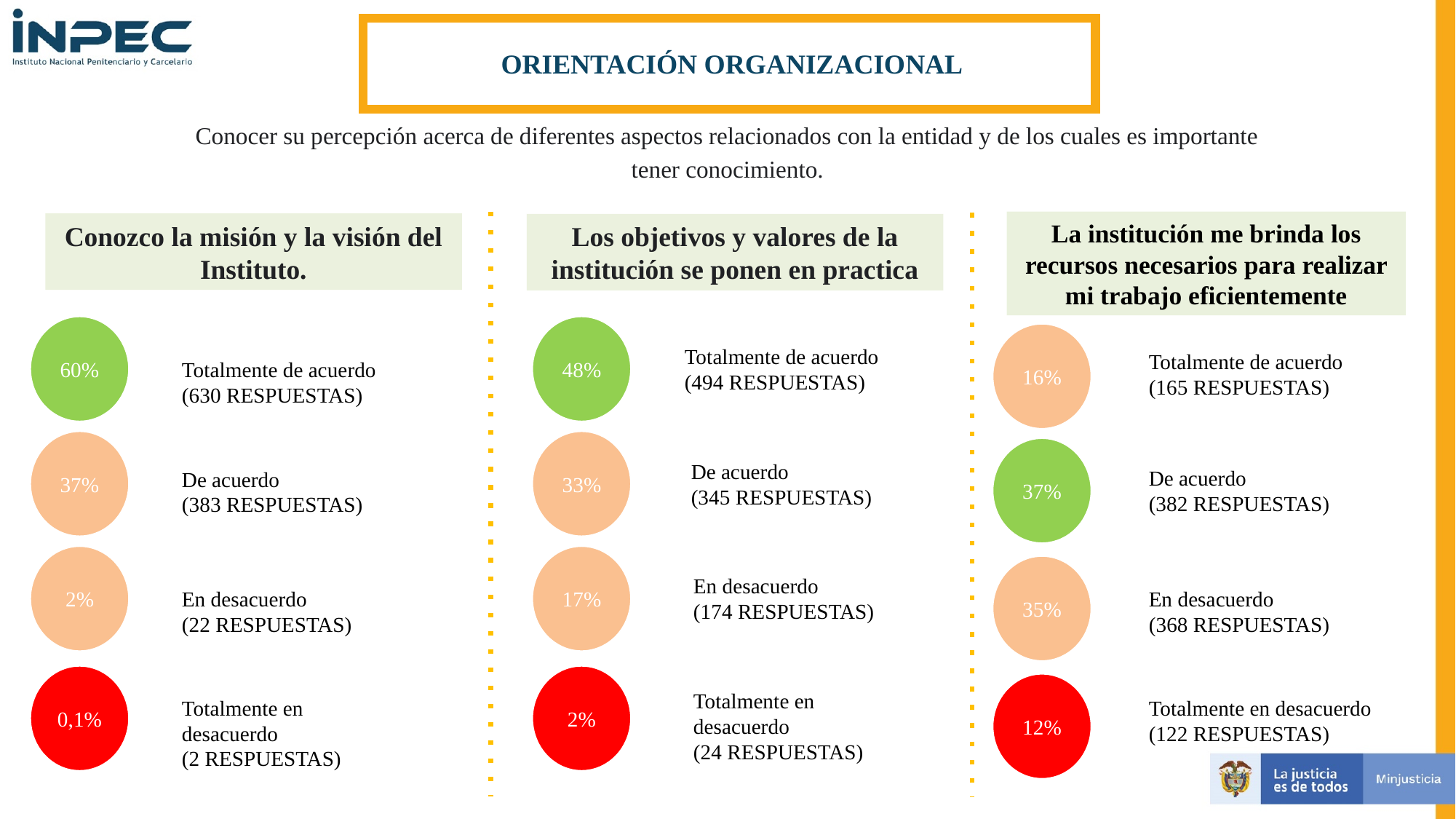

ORIENTACIÓN ORGANIZACIONAL
Conocer su percepción acerca de diferentes aspectos relacionados con la entidad y de los cuales es importante tener conocimiento.
La institución me brinda los recursos necesarios para realizar mi trabajo eficientemente

Conozco la misión y la visión del Instituto.

Los objetivos y valores de la institución se ponen en practica
60%
48%
16%
Totalmente de acuerdo
(494 RESPUESTAS)
Totalmente de acuerdo
(165 RESPUESTAS)
Totalmente de acuerdo
(630 RESPUESTAS)
37%
33%
37%
De acuerdo
(345 RESPUESTAS)
De acuerdo
(382 RESPUESTAS)
De acuerdo
(383 RESPUESTAS)
2%
17%
35%
En desacuerdo
(174 RESPUESTAS)
En desacuerdo
(22 RESPUESTAS)
En desacuerdo
(368 RESPUESTAS)
0,1%
2%
12%
Totalmente en desacuerdo
(24 RESPUESTAS)

Totalmente en desacuerdo
(2 RESPUESTAS)
Totalmente en desacuerdo
(122 RESPUESTAS)